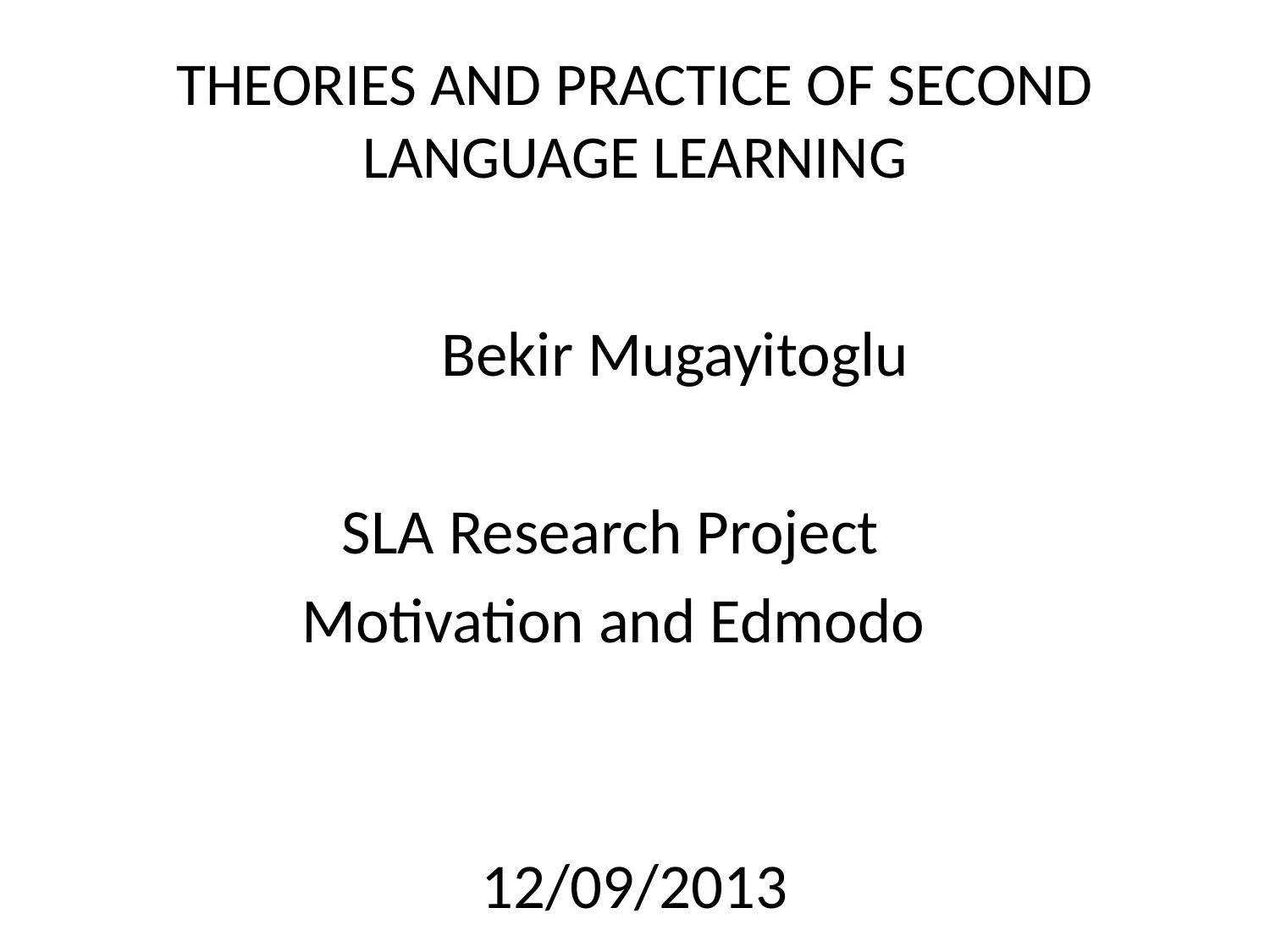

# THEORIES AND PRACTICE OF SECOND LANGUAGE LEARNING
 	Bekir Mugayitoglu

SLA Research Project
Motivation and Edmodo

12/09/2013